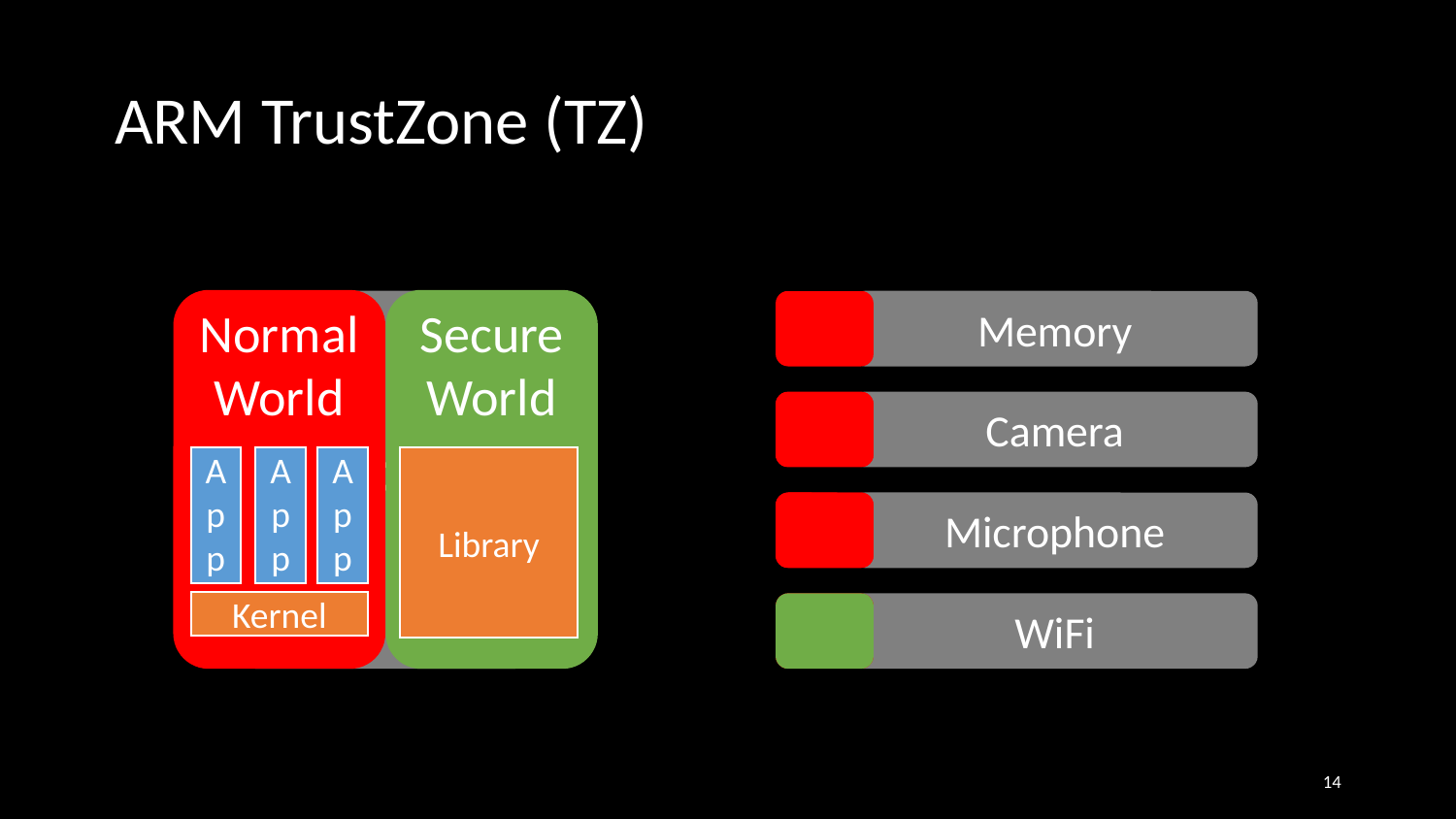

# ARM TrustZone (TZ)
Secure World
NormalWorld
CPU

Memory

Camera
A
p
p
A
p
p
A
p
p
Kernel
Library
Microphone
WiFi
14